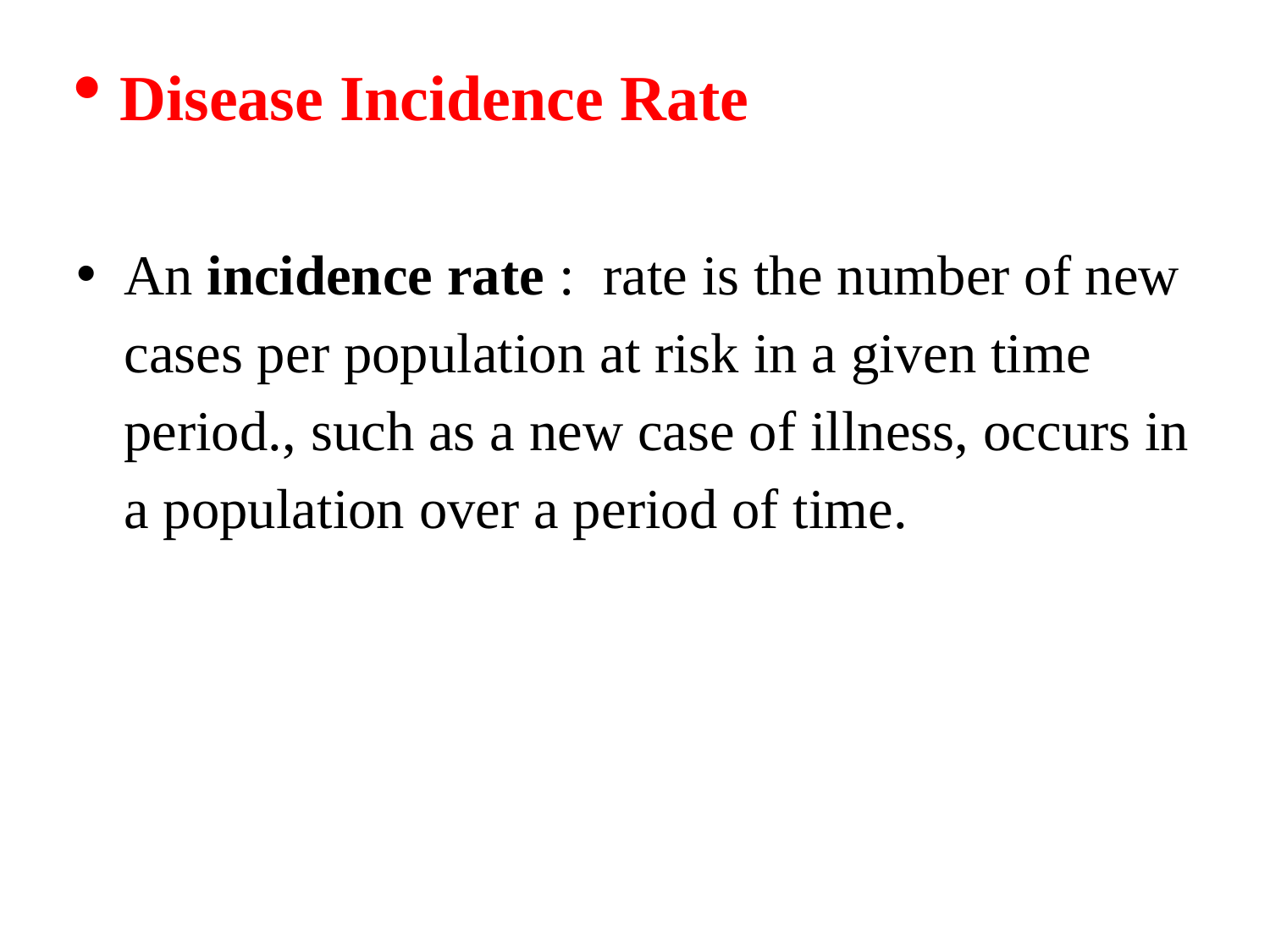

# Disease Incidence Rate
An incidence rate :  rate is the number of new cases per population at risk in a given time period., such as a new case of illness, occurs in a population over a period of time.